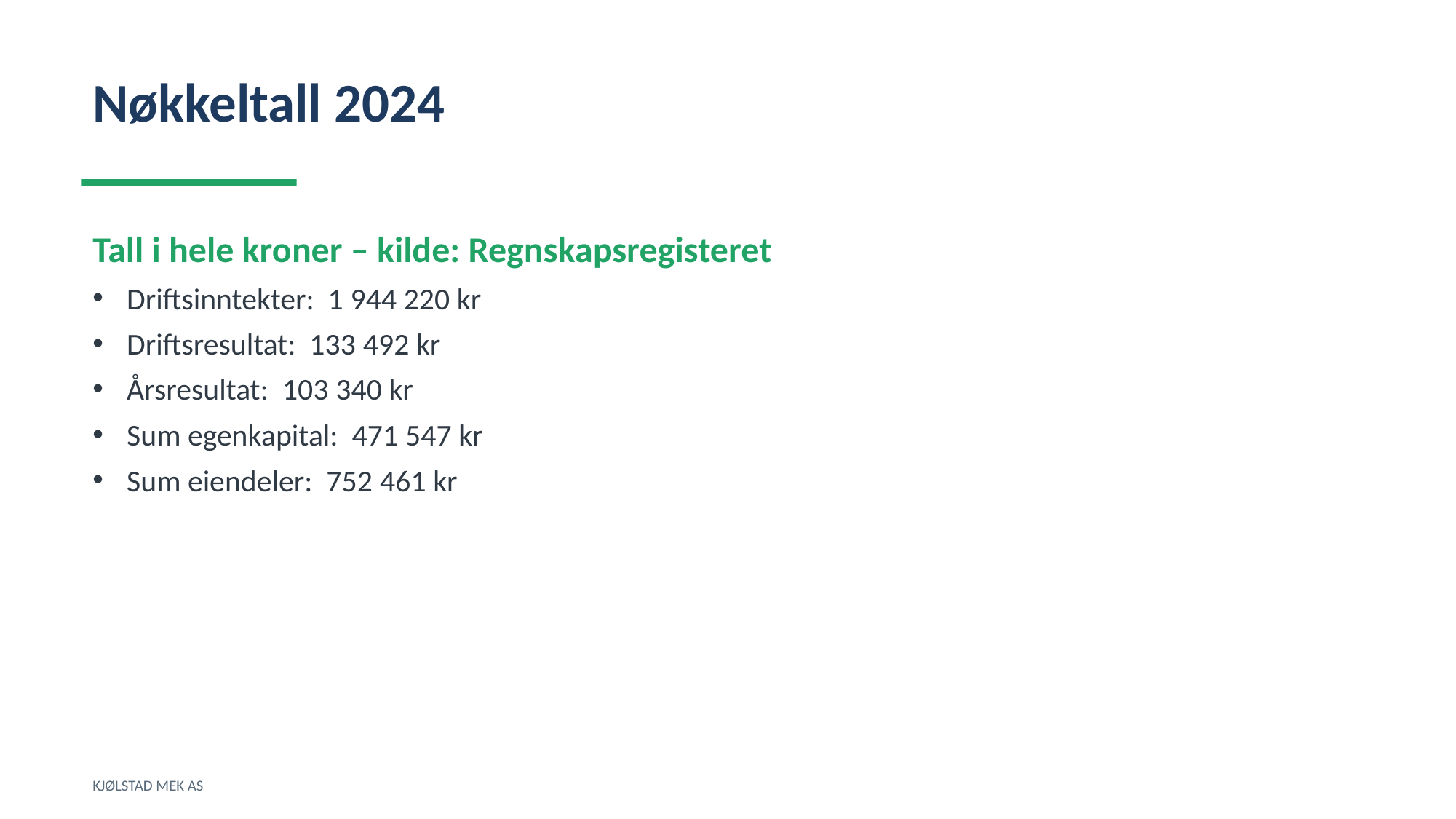

Nøkkeltall 2024

Tall i hele kroner – kilde: Regnskapsregisteret
Driftsinntekter:  1 944 220 kr
Driftsresultat:  133 492 kr
Årsresultat:  103 340 kr
Sum egenkapital:  471 547 kr
Sum eiendeler:  752 461 kr
KJØLSTAD MEK AS